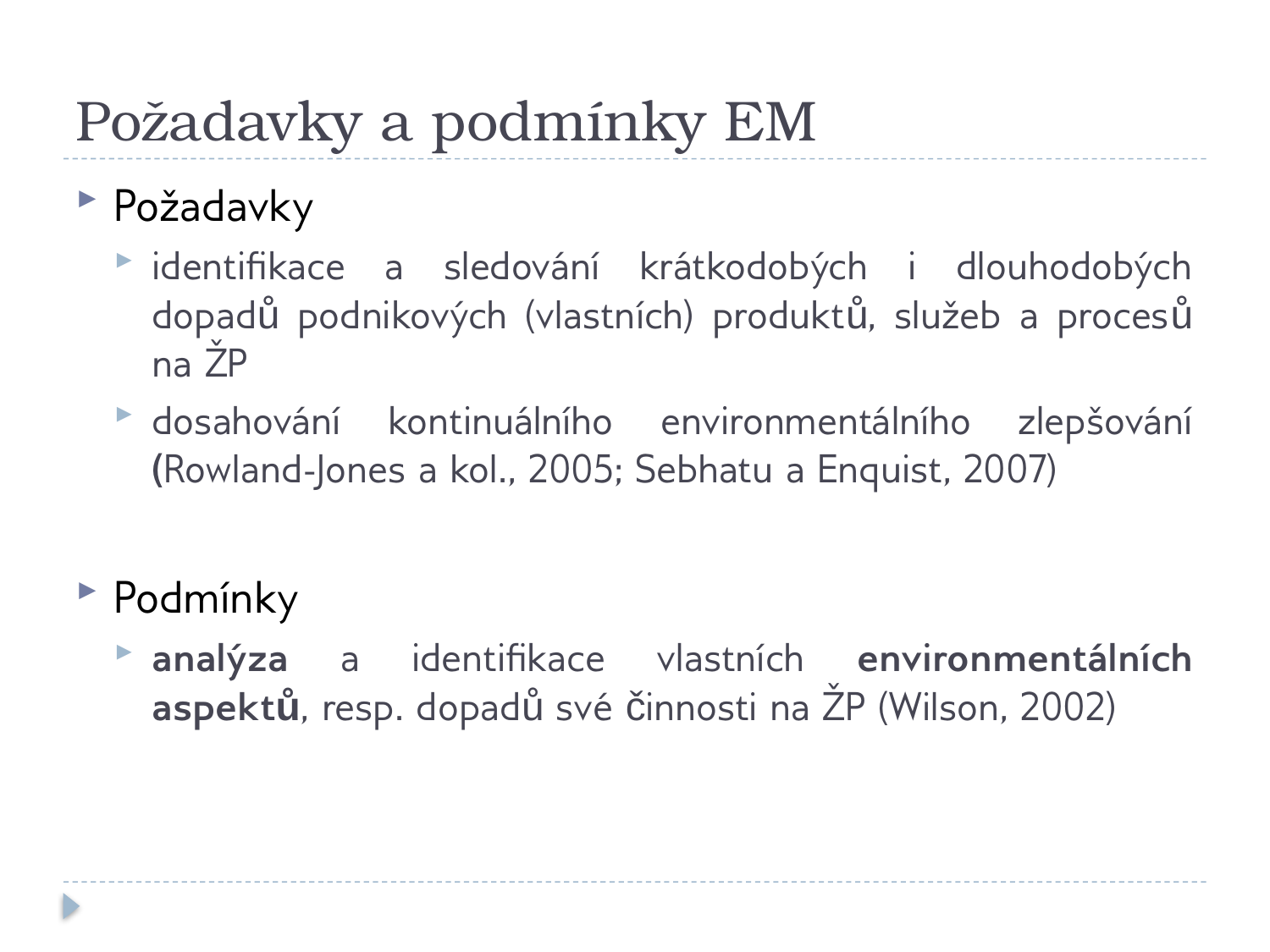

# Požadavky a podmínky EM
Požadavky
identifikace a sledování krátkodobých i dlouhodobých dopadů podnikových (vlastních) produktů, služeb a procesů na ŽP
dosahování kontinuálního environmentálního zlepšování (Rowland-Jones a kol., 2005; Sebhatu a Enquist, 2007)

Podmínky
analýza a identifikace vlastních environmentálních aspektů, resp. dopadů své činnosti na ŽP (Wilson, 2002)